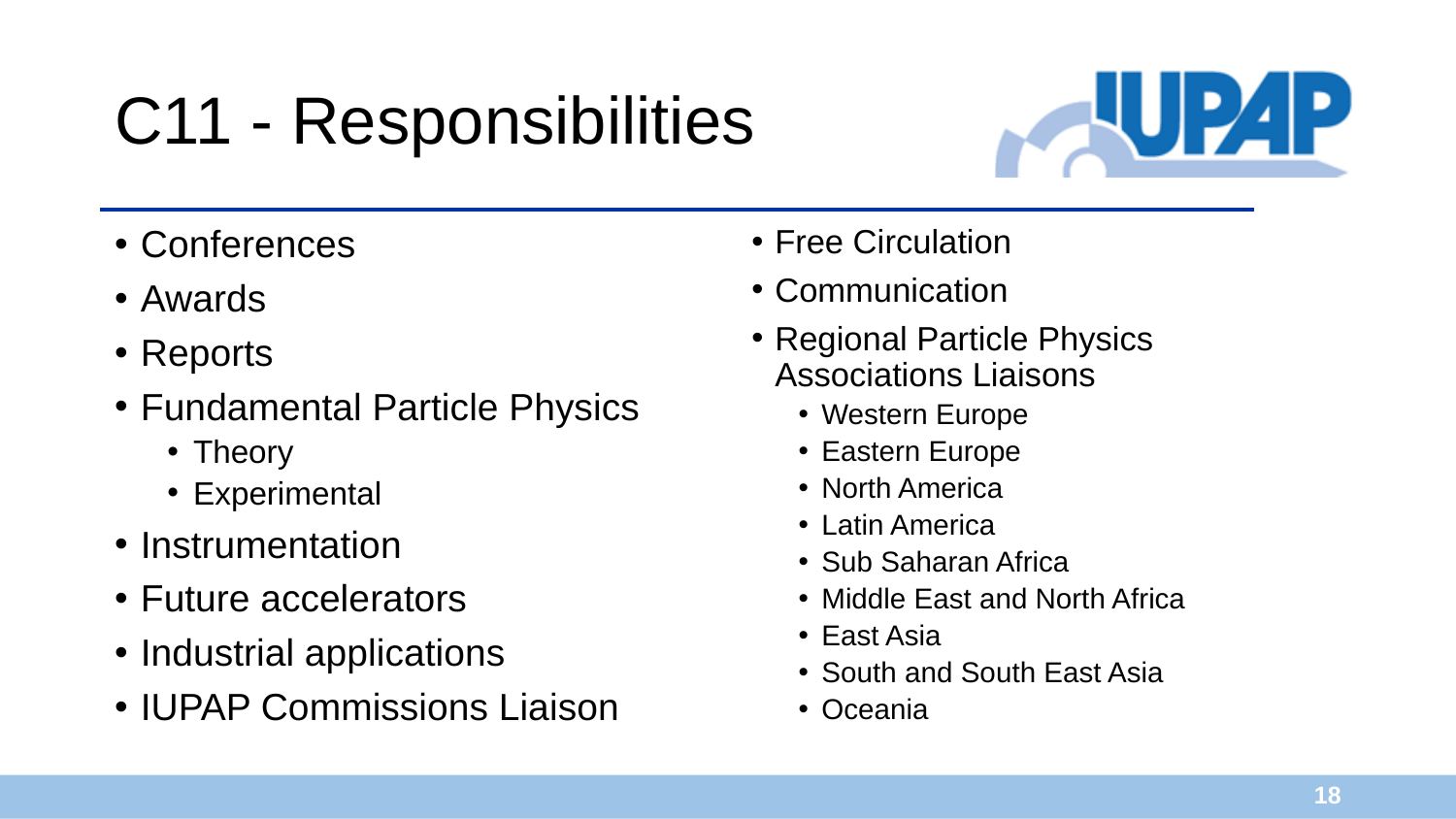

# C11 - Responsibilities
Conferences
Awards
Reports
Fundamental Particle Physics
Theory
Experimental
Instrumentation
Future accelerators
Industrial applications
IUPAP Commissions Liaison
Free Circulation
Communication
Regional Particle Physics Associations Liaisons
Western Europe
Eastern Europe
North America
Latin America
Sub Saharan Africa
Middle East and North Africa
East Asia
South and South East Asia
Oceania
18